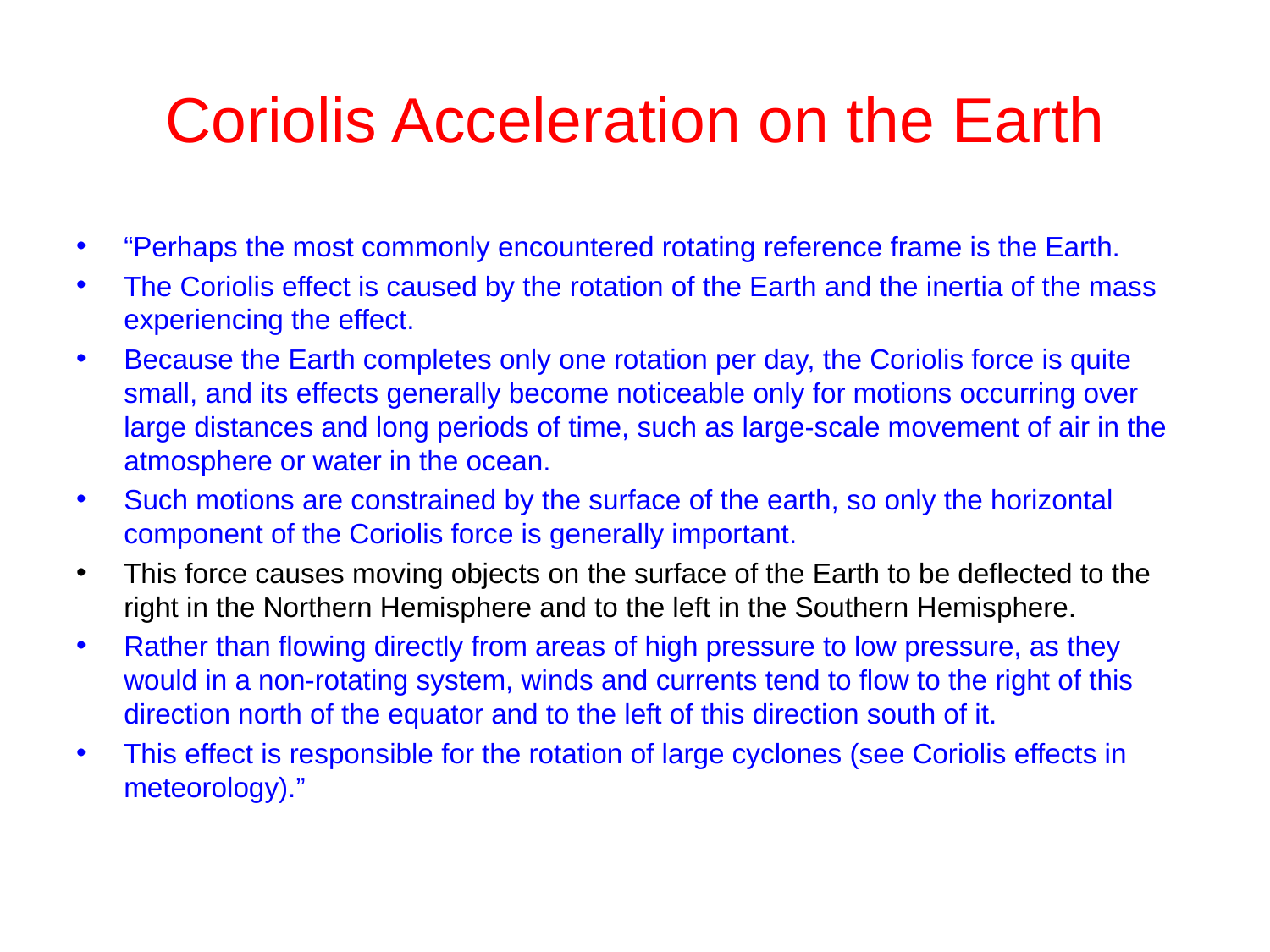

# Coriolis Acceleration on the Earth
“Perhaps the most commonly encountered rotating reference frame is the Earth.
The Coriolis effect is caused by the rotation of the Earth and the inertia of the mass experiencing the effect.
Because the Earth completes only one rotation per day, the Coriolis force is quite small, and its effects generally become noticeable only for motions occurring over large distances and long periods of time, such as large-scale movement of air in the atmosphere or water in the ocean.
Such motions are constrained by the surface of the earth, so only the horizontal component of the Coriolis force is generally important.
This force causes moving objects on the surface of the Earth to be deflected to the right in the Northern Hemisphere and to the left in the Southern Hemisphere.
Rather than flowing directly from areas of high pressure to low pressure, as they would in a non-rotating system, winds and currents tend to flow to the right of this direction north of the equator and to the left of this direction south of it.
This effect is responsible for the rotation of large cyclones (see Coriolis effects in meteorology).”